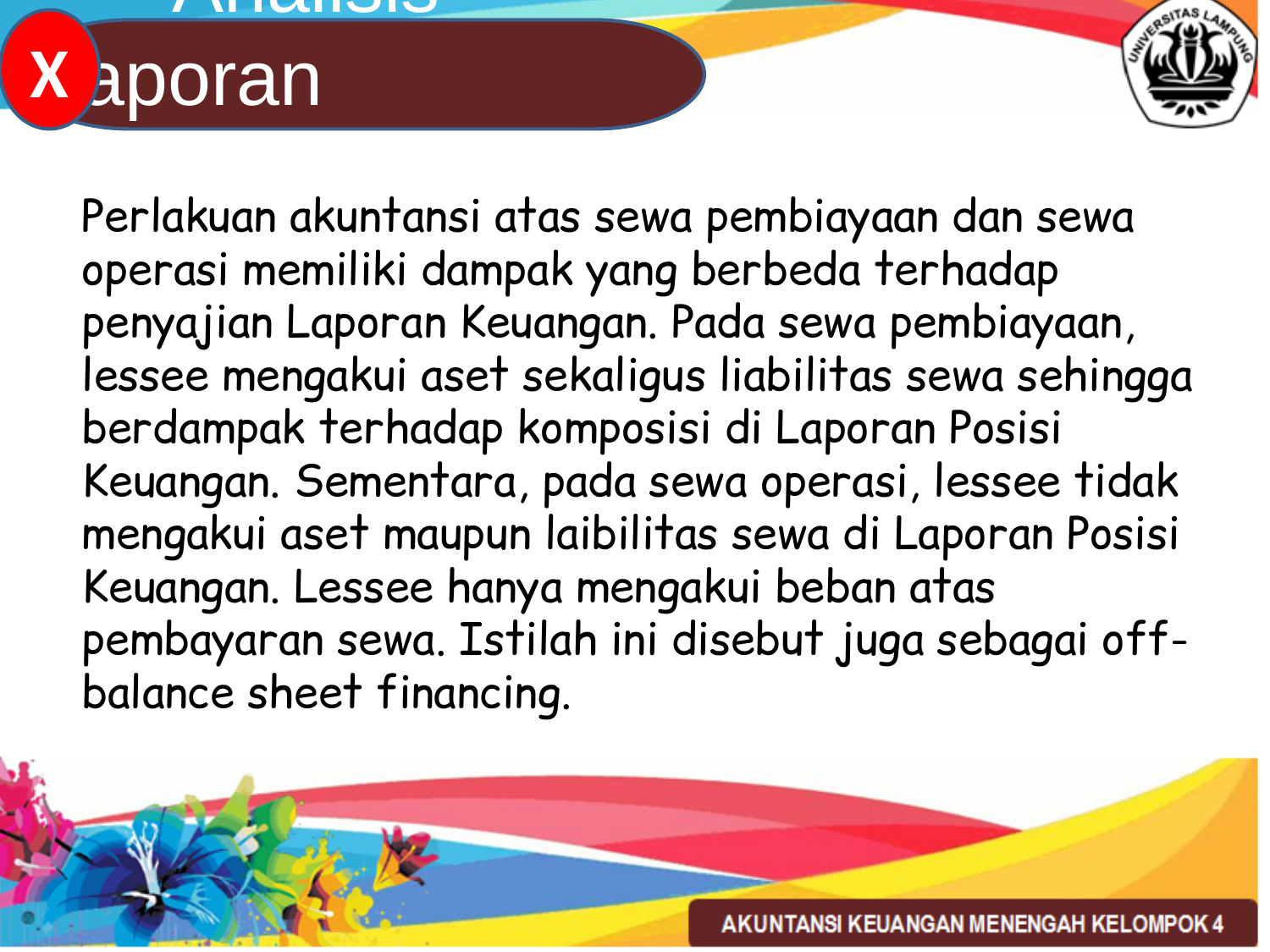

X
     Analisis laporan keuangan
Perlakuan akuntansi atas sewa pembiayaan dan sewa operasi memiliki dampak yang berbeda terhadap penyajian Laporan Keuangan. Pada sewa pembiayaan, lessee mengakui aset sekaligus liabilitas sewa sehingga berdampak terhadap komposisi di Laporan Posisi Keuangan. Sementara, pada sewa operasi, lessee tidak mengakui aset maupun laibilitas sewa di Laporan Posisi Keuangan. Lessee hanya mengakui beban atas pembayaran sewa. Istilah ini disebut juga sebagai off-balance sheet financing.